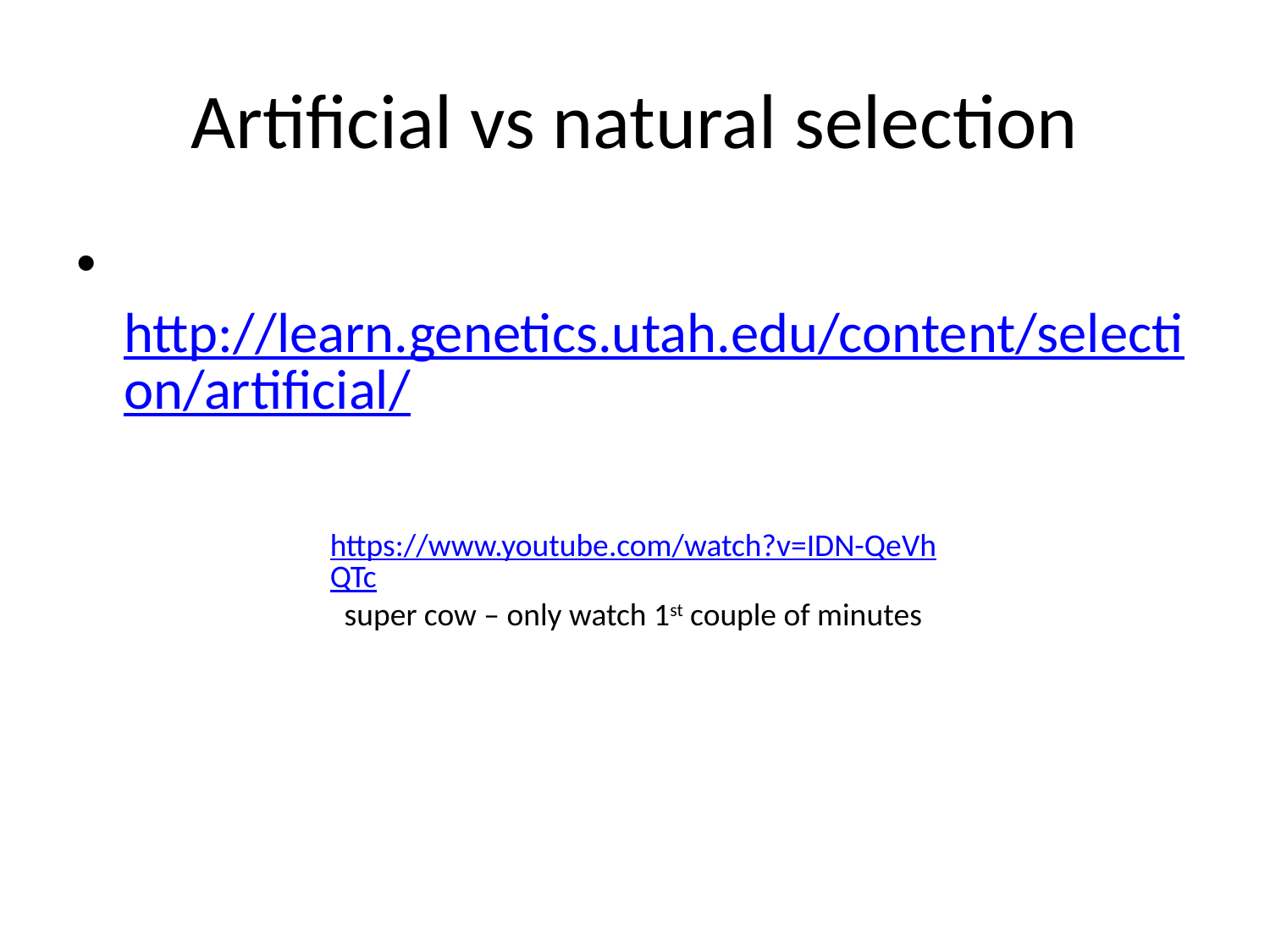

# Artificial vs natural selection
 http://learn.genetics.utah.edu/content/selection/artificial/
https://www.youtube.com/watch?v=IDN-QeVhQTc  super cow – only watch 1st couple of minutes